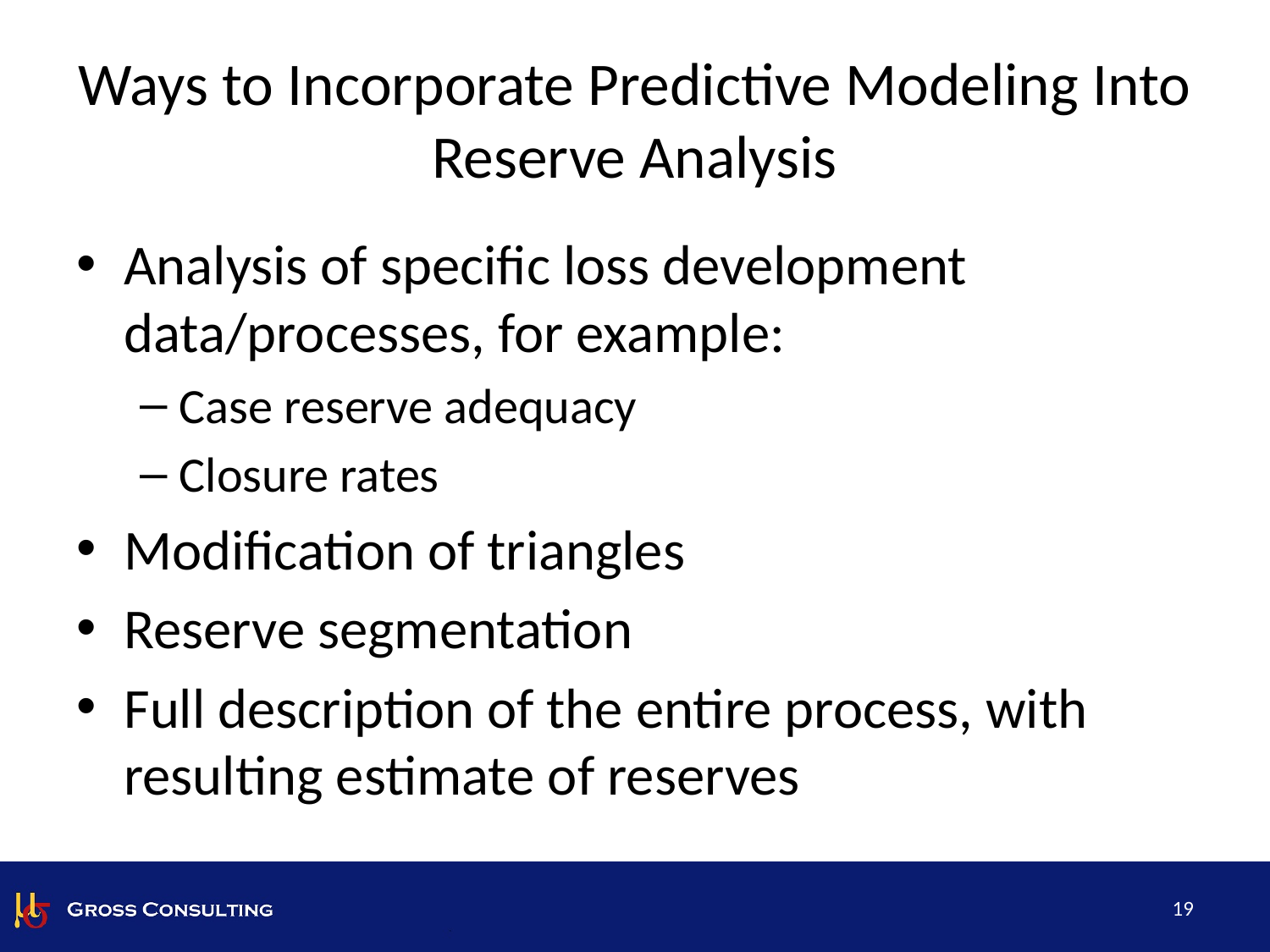

# Ways to Incorporate Predictive Modeling Into Reserve Analysis
Analysis of specific loss development data/processes, for example:
Case reserve adequacy
Closure rates
Modification of triangles
Reserve segmentation
Full description of the entire process, with resulting estimate of reserves
19